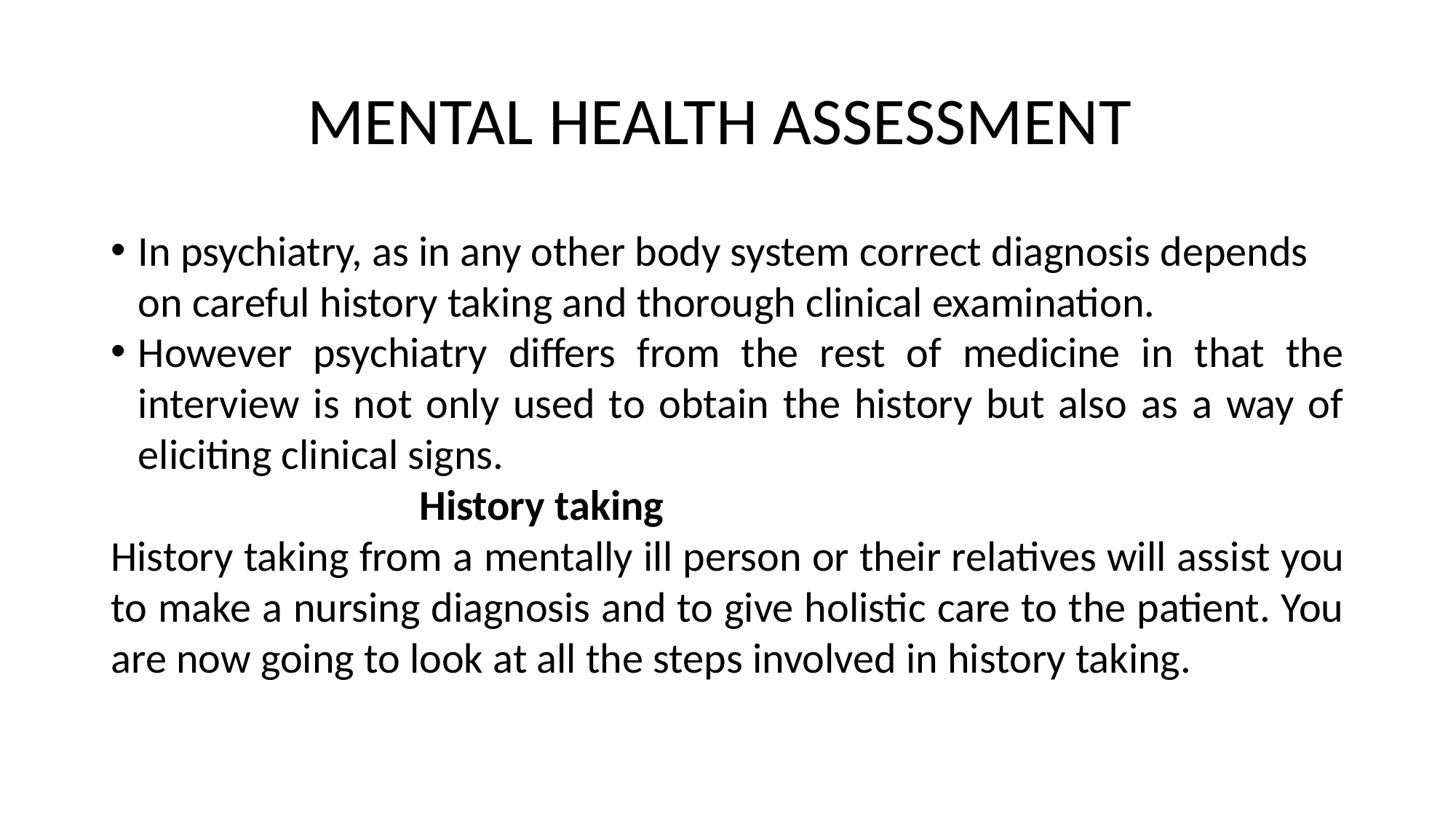

# MENTAL HEALTH ASSESSMENT
In psychiatry, as in any other body system correct diagnosis depends on careful history taking and thorough clinical examination.
However psychiatry differs from the rest of medicine in that the interview is not only used to obtain the history but also as a way of eliciting clinical signs.
                                History taking
History taking from a mentally ill person or their relatives will assist you to make a nursing diagnosis and to give holistic care to the patient. You are now going to look at all the steps involved in history taking.